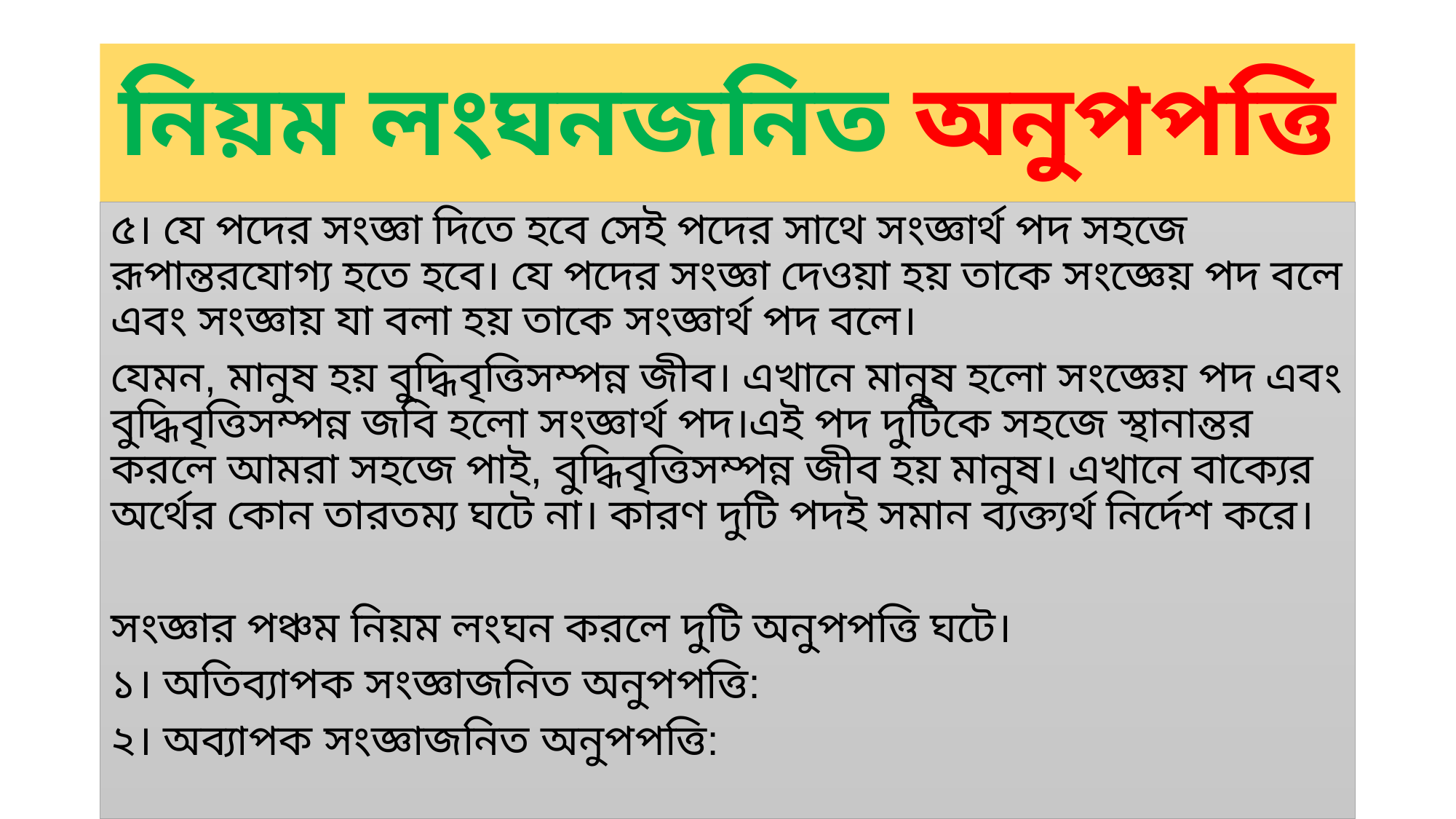

# নিয়ম লংঘনজনিত অনুপপত্তি
৫। যে পদের সংজ্ঞা দিতে হবে সেই পদের সাথে সংজ্ঞার্থ পদ সহজে রূপান্তরযোগ্য হতে হবে। যে পদের সংজ্ঞা দেওয়া হয় তাকে সংজ্ঞেয় পদ বলে এবং সংজ্ঞায় যা বলা হয় তাকে সংজ্ঞার্থ পদ বলে।
যেমন, মানুষ হয় বুদ্ধিবৃত্তিসম্পন্ন জীব। এখানে মানুষ হলো সংজ্ঞেয় পদ এবং বুদ্ধিবৃত্তিসম্পন্ন জবি হলো সংজ্ঞার্থ পদ।এই পদ দুটিকে সহজে স্থানান্তর করলে আমরা সহজে পাই, বুদ্ধিবৃত্তিসম্পন্ন জীব হয় মানুষ। এখানে বাক্যের অর্থের কোন তারতম্য ঘটে না। কারণ দুটি পদই সমান ব্যক্ত্যর্থ নির্দেশ করে।

সংজ্ঞার পঞ্চম নিয়ম লংঘন করলে দুটি অনুপপত্তি ঘটে।
১। অতিব্যাপক সংজ্ঞাজনিত অনুপপত্তি:
২। অব্যাপক সংজ্ঞাজনিত অনুপপত্তি: